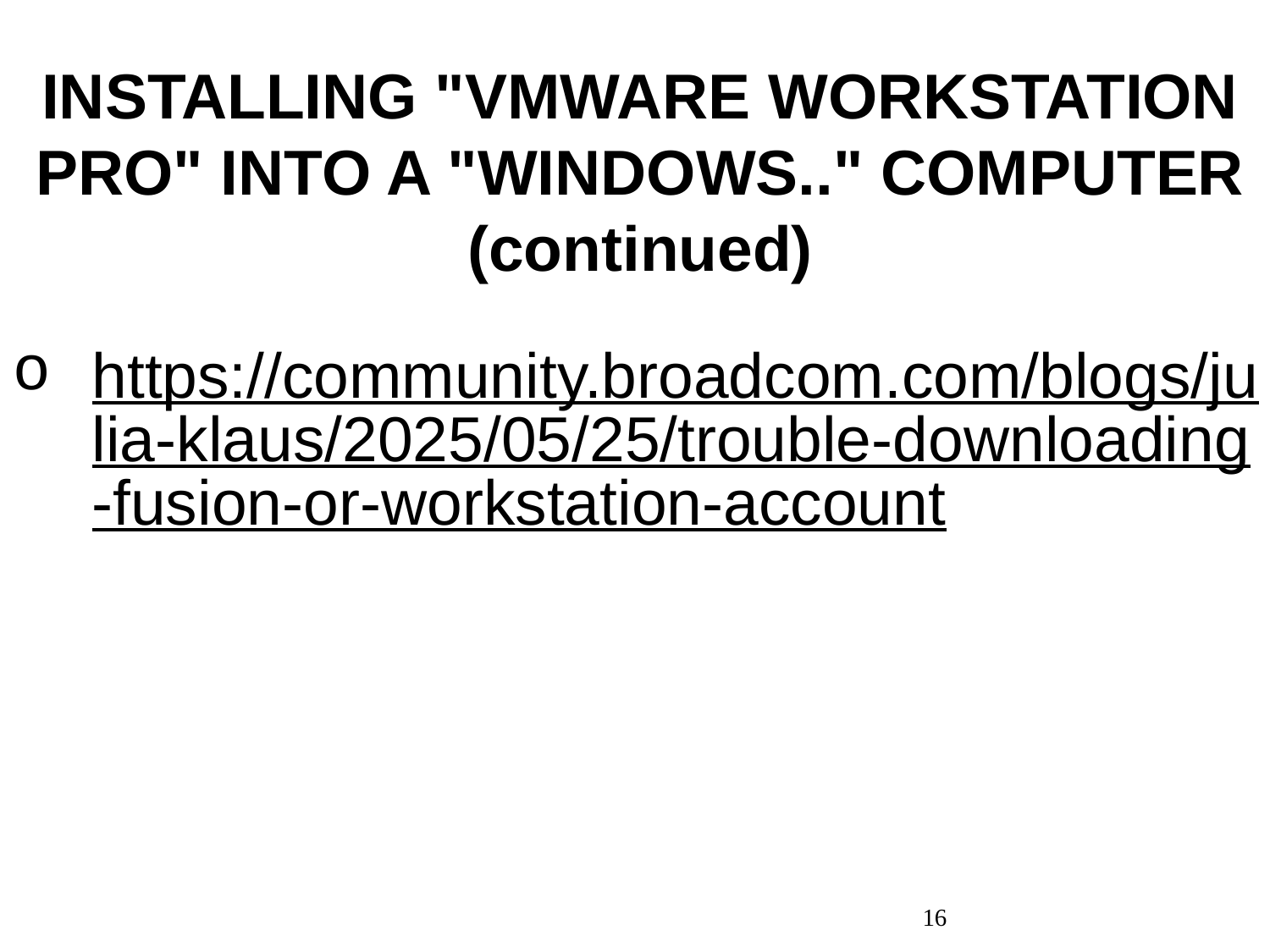

INSTALLING "VMWARE WORKSTATION PRO" INTO A "WINDOWS.." COMPUTER (continued)
https://community.broadcom.com/blogs/julia-klaus/2025/05/25/trouble-downloading-fusion-or-workstation-account
16